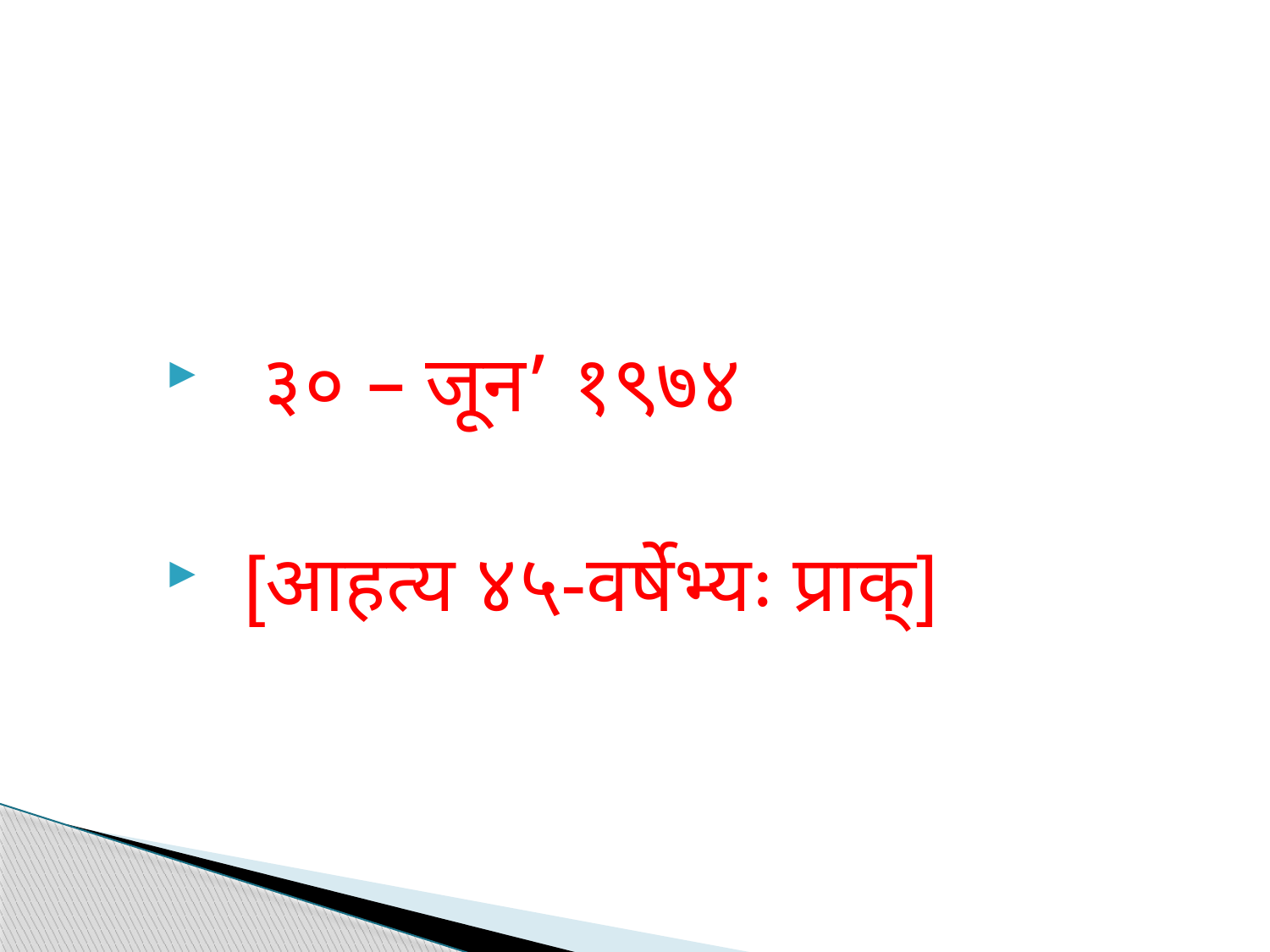

३० – जून’ १९७४

  [आहत्य ४५-वर्षेभ्यः प्राक्]